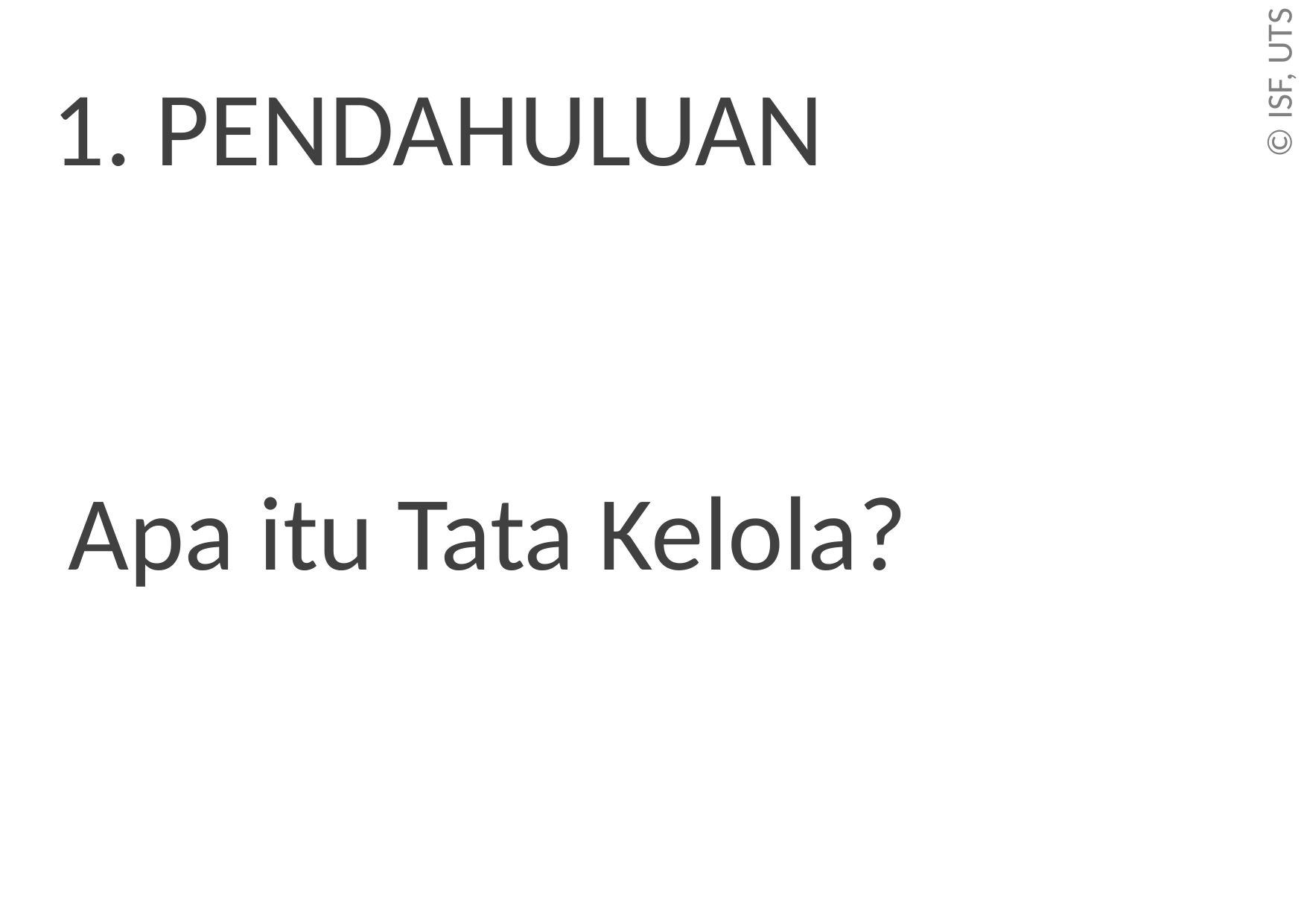

# 1. PENDAHULUAN
Apa itu Tata Kelola?